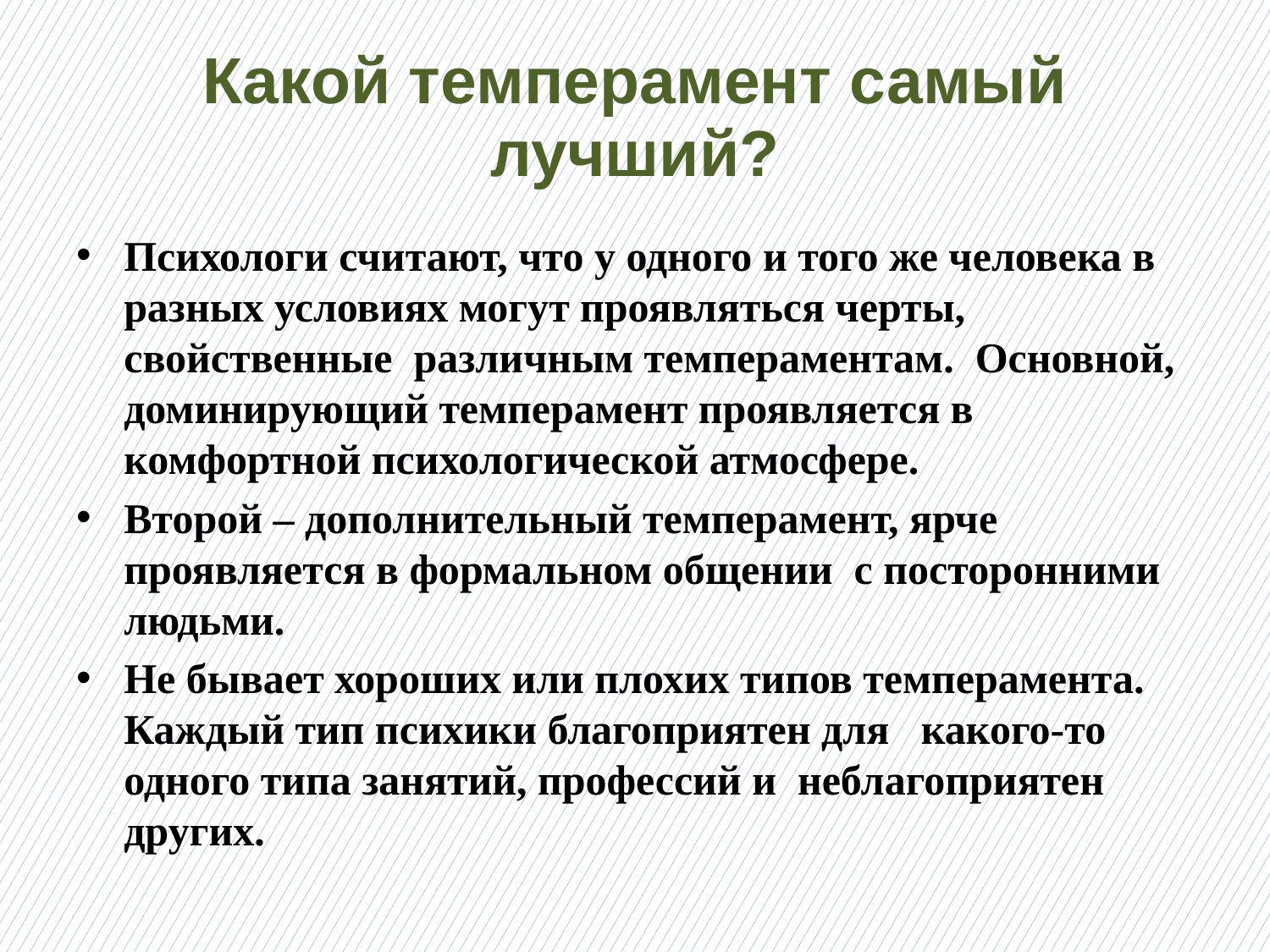

# Какой темперамент самый лучший?
Психологи считают, что у одного и того же человека в разных условиях могут проявляться черты, свойственные  различным темпераментам.  Основной, доминирующий темперамент проявляется в комфортной психологической атмосфере.
Второй – дополнительный темперамент, ярче проявляется в формальном общении  с посторонними людьми.
Не бывает хороших или плохих типов темперамента. Каждый тип психики благоприятен для   какого-то одного типа занятий, профессий и  неблагоприятен других.